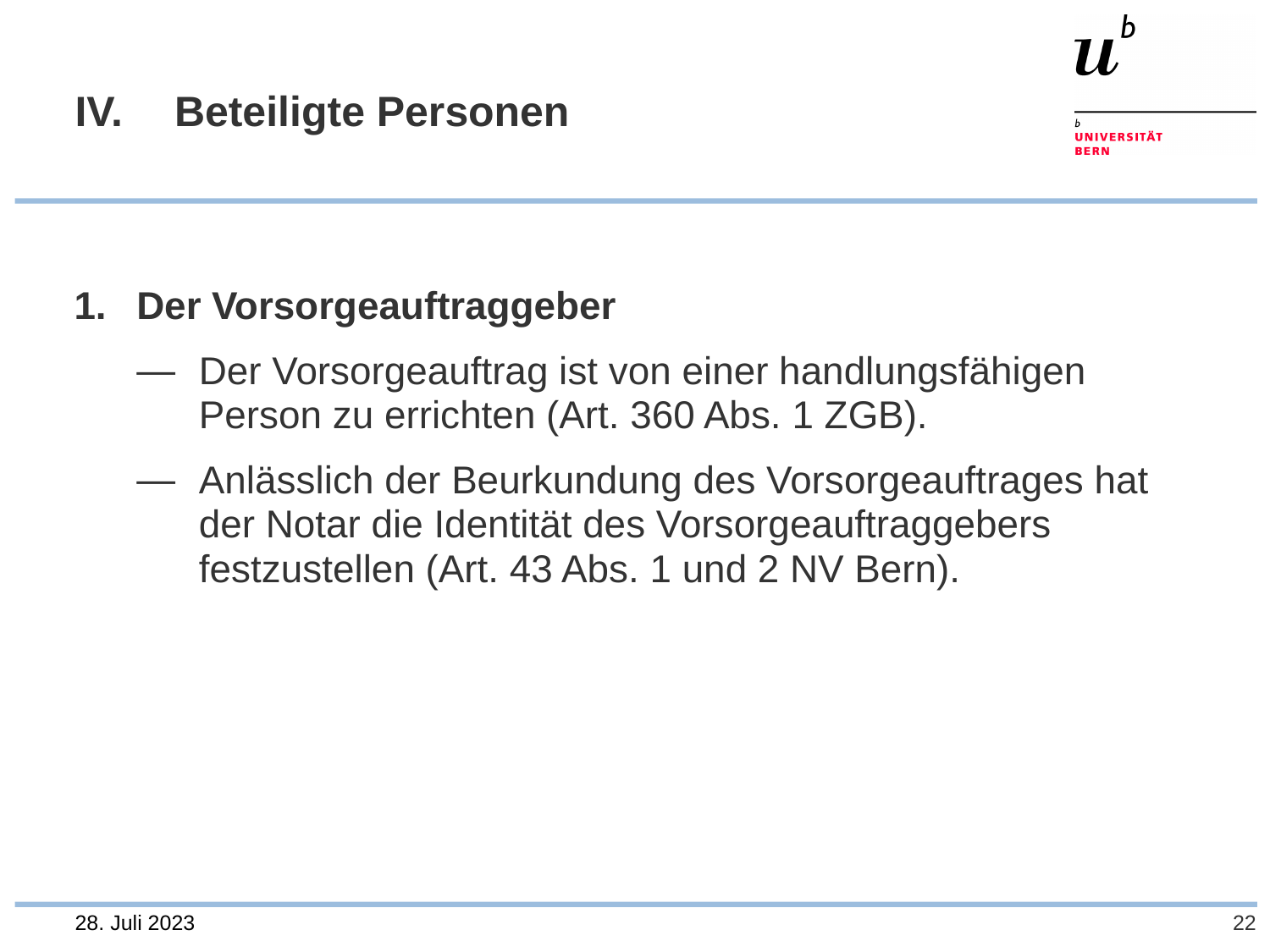

# IV. 	Beteiligte Personen

1.	Der Vorsorgeauftraggeber
Der Vorsorgeauftrag ist von einer handlungsfähigen Person zu errichten (Art. 360 Abs. 1 ZGB).
Anlässlich der Beurkundung des Vorsorgeauftrages hat der Notar die Identität des Vorsorgeauftraggebers festzustellen (Art. 43 Abs. 1 und 2 NV Bern).

28. Juli 2023
22